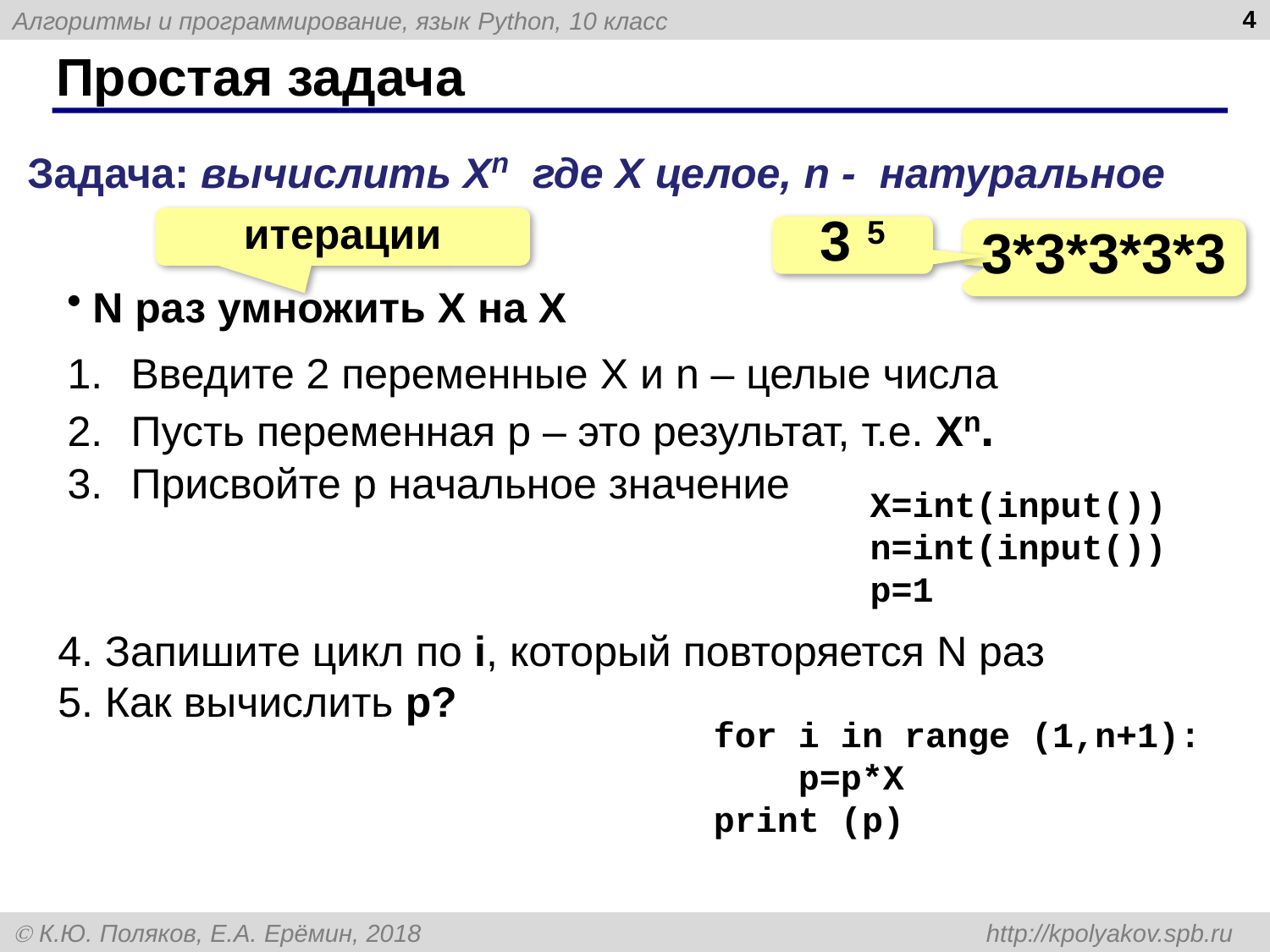

4
# Простая задача
Задача: вычислить Хn  где Х целое, n -  натуральное
итерации
3 5
3*3*3*3*3
N раз умножить Х на Х
Введите 2 переменные X и n – целые числа
Пусть переменная p – это результат, т.е. Хn.
Присвойте р начальное значение
X=int(input())
n=int(input())
p=1
4. Запишите цикл по i, который повторяется N раз
5. Как вычислить р?
for i in range (1,n+1):
    p=p*X
print (p)